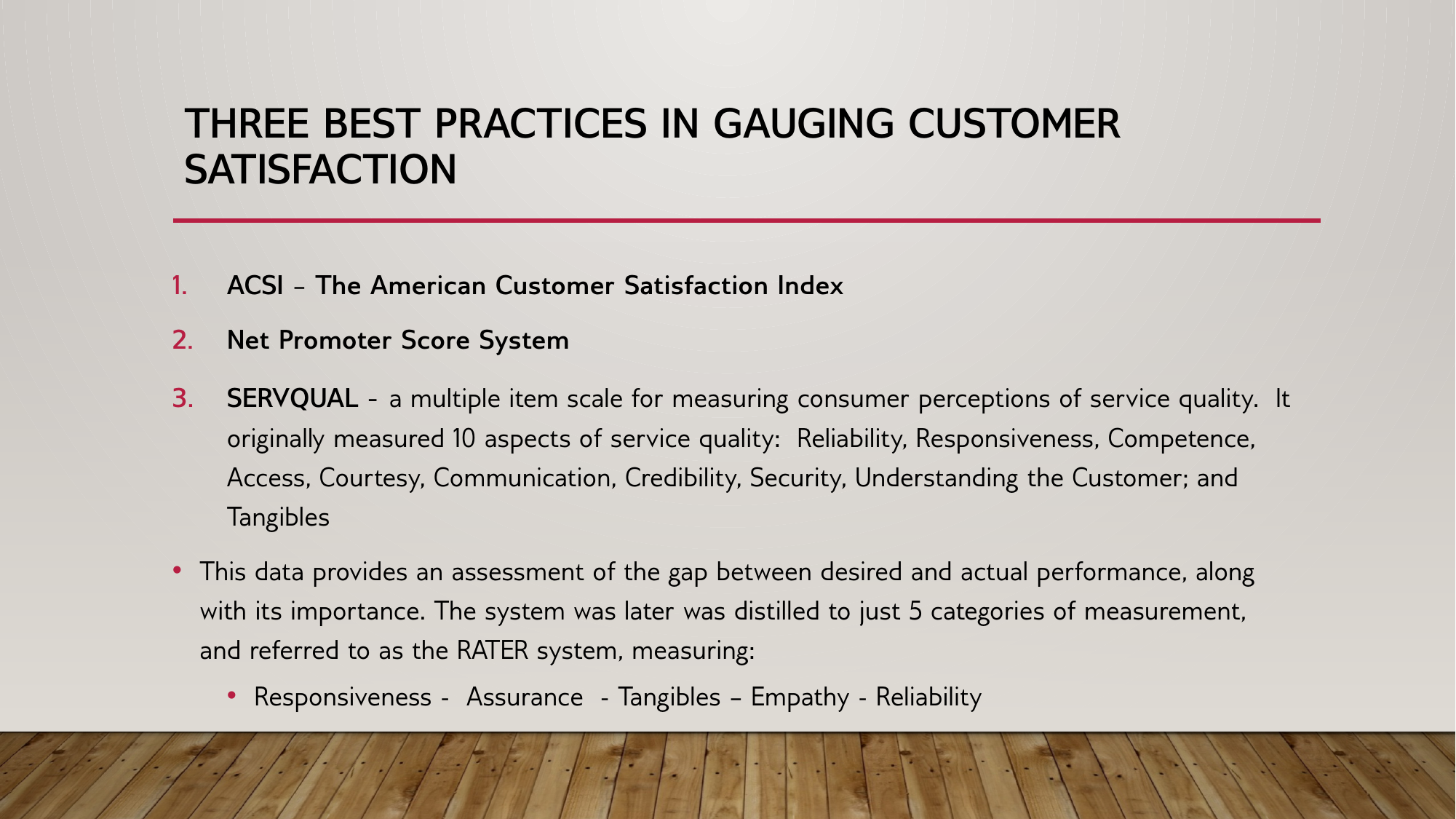

# Three Best Practices in gauging customer satisfaction
ACSI – The American Customer Satisfaction Index
Net Promoter Score System
SERVQUAL - a multiple item scale for measuring consumer perceptions of service quality.  It originally measured 10 aspects of service quality:  Reliability, Responsiveness, Competence,  Access, Courtesy, Communication, Credibility, Security, Understanding the Customer; and Tangibles
This data provides an assessment of the gap between desired and actual performance, along with its importance. The system was later was distilled to just 5 categories of measurement, and referred to as the RATER system, measuring:
Responsiveness -  Assurance  - Tangibles – Empathy - Reliability